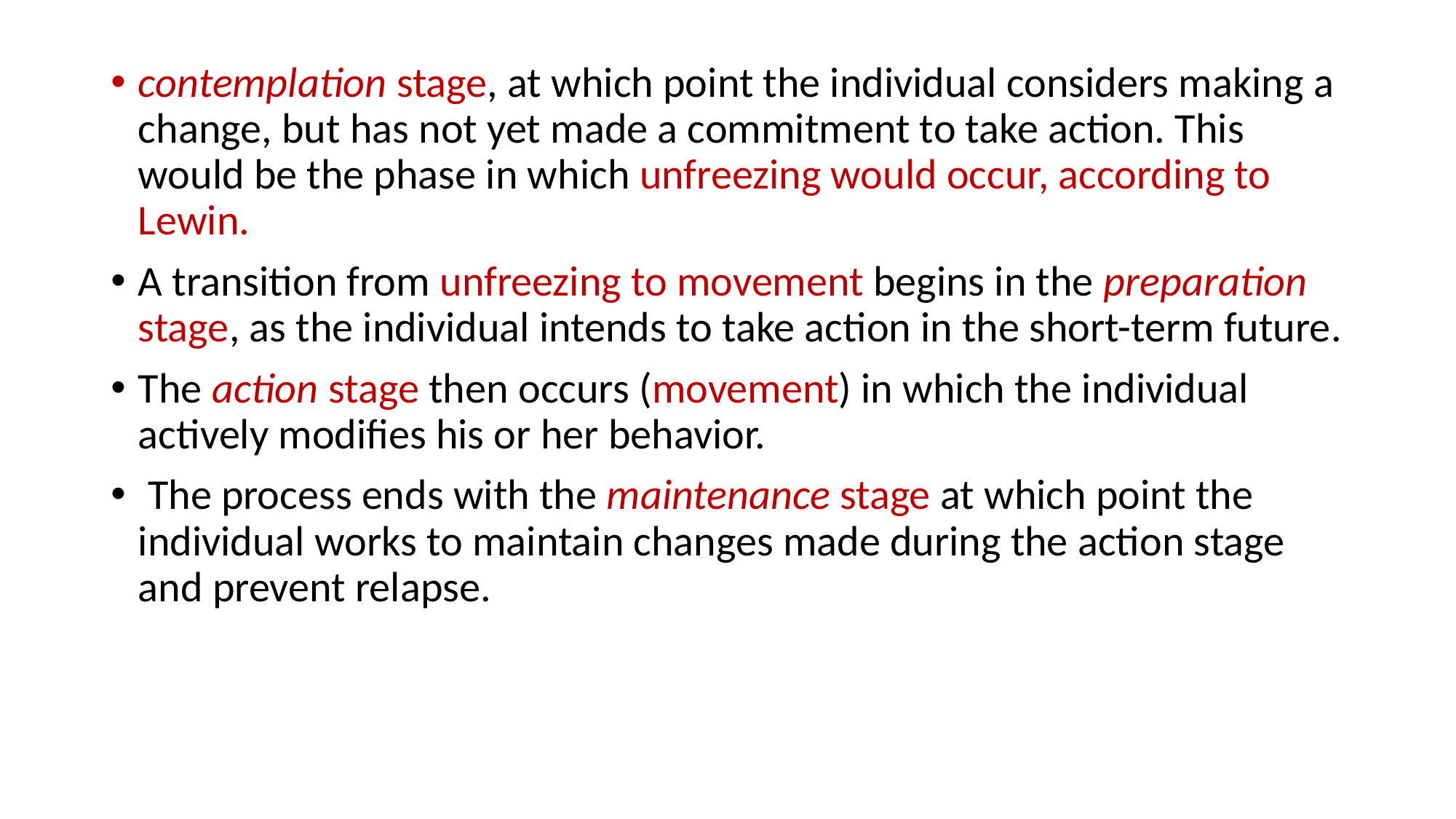

contemplation stage, at which point the individual considers making a change, but has not yet made a commitment to take action. This would be the phase in which unfreezing would occur, according to Lewin.
A transition from unfreezing to movement begins in the preparation stage, as the individual intends to take action in the short-term future.
The action stage then occurs (movement) in which the individual actively modifies his or her behavior.
 The process ends with the maintenance stage at which point the individual works to maintain changes made during the action stage and prevent relapse.